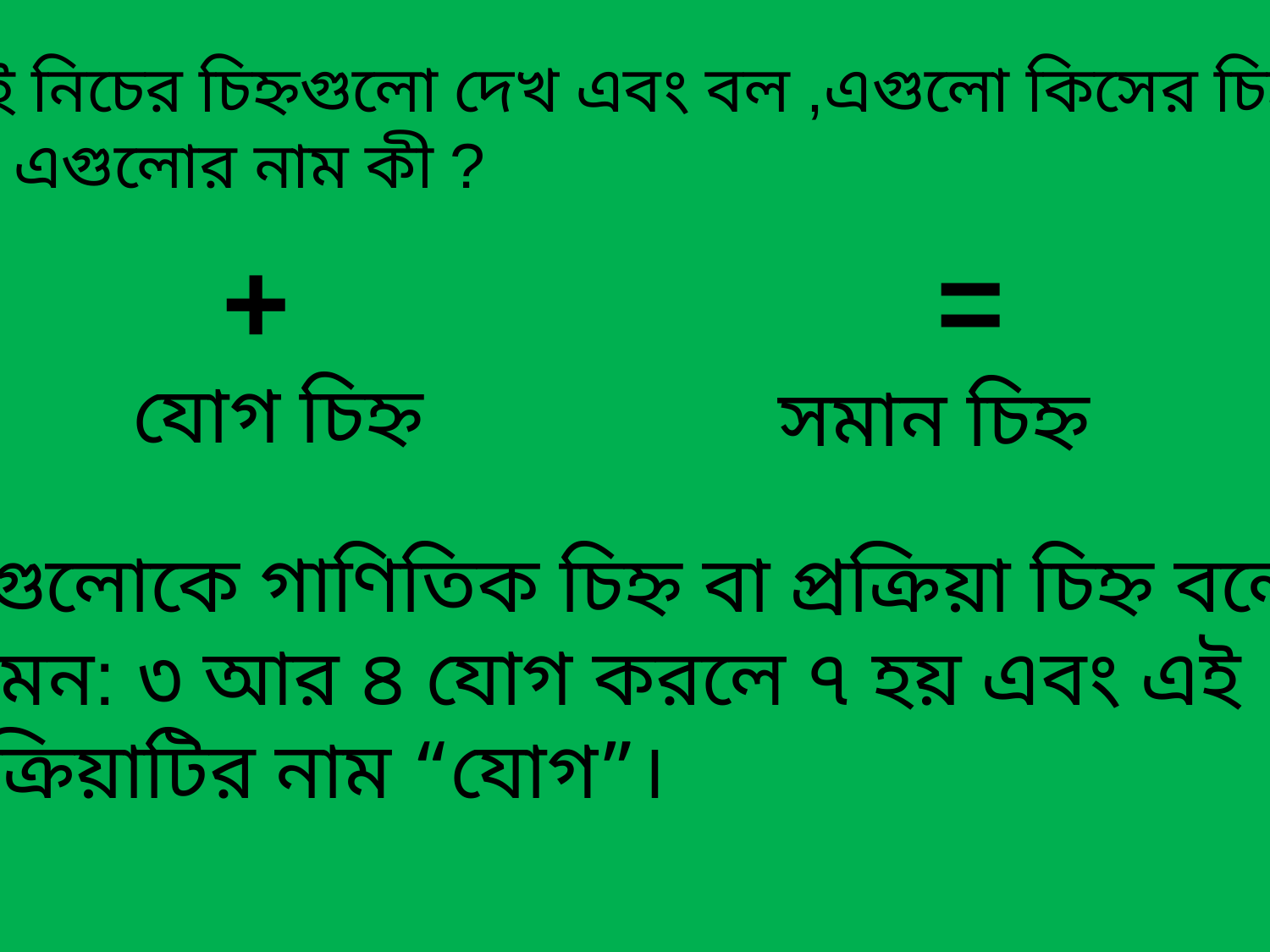

সবাই নিচের চিহ্নগুলো দেখ এবং বল ,এগুলো কিসের চিহ্ন
এবং এগুলোর নাম কী ?
     +                    =
যোগ চিহ্ন
সমান চিহ্ন
এগুলোকে গাণিতিক চিহ্ন বা প্রক্রিয়া চিহ্ন বলে।
যেমন: ৩ আর ৪ যোগ করলে ৭ হয় এবং এই
প্রক্রিয়াটির নাম “যোগ”।